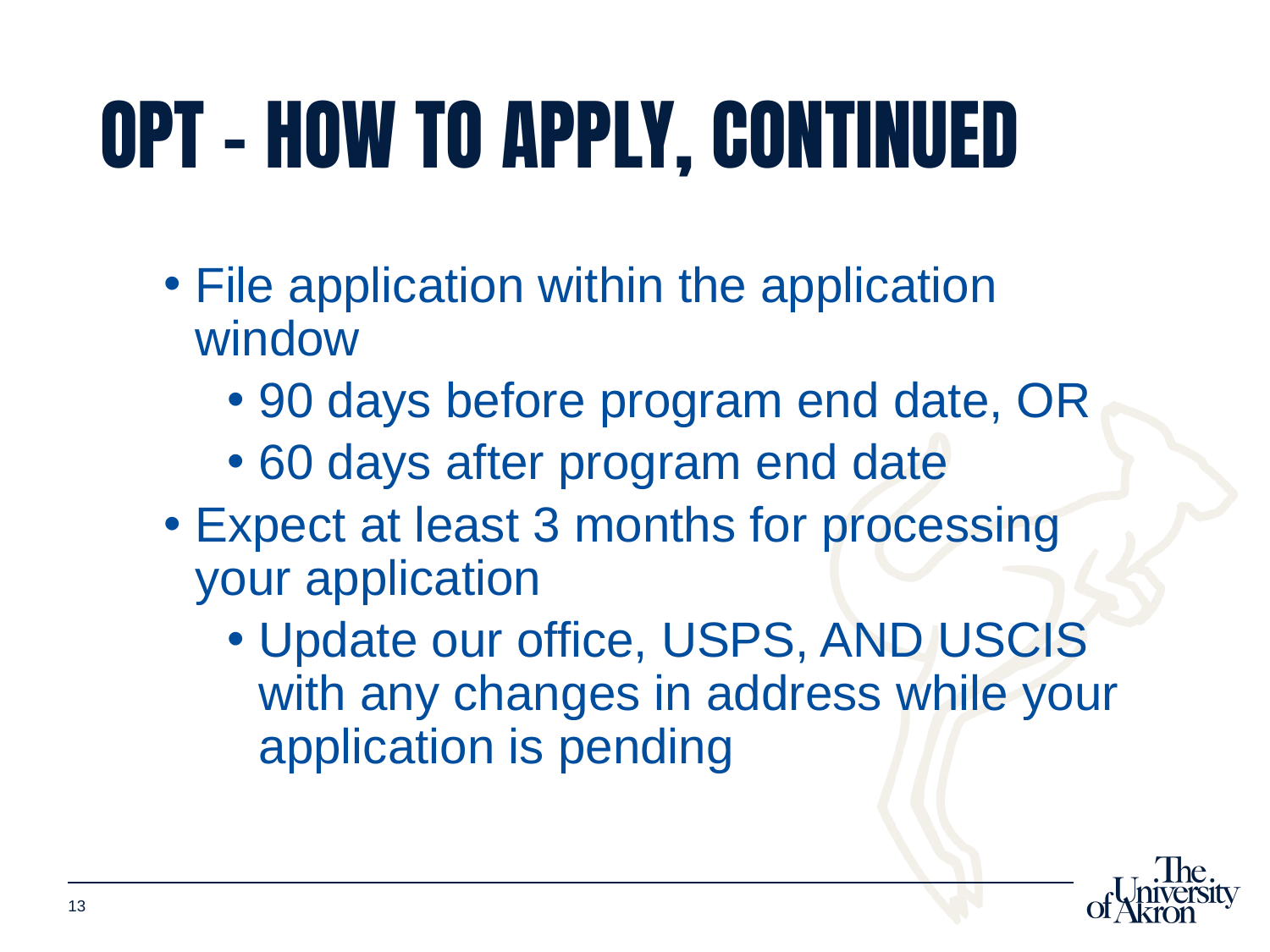

# OPT – How to Apply, continued
File application within the application window
90 days before program end date, OR
60 days after program end date
Expect at least 3 months for processing your application
Update our office, USPS, AND USCIS with any changes in address while your application is pending